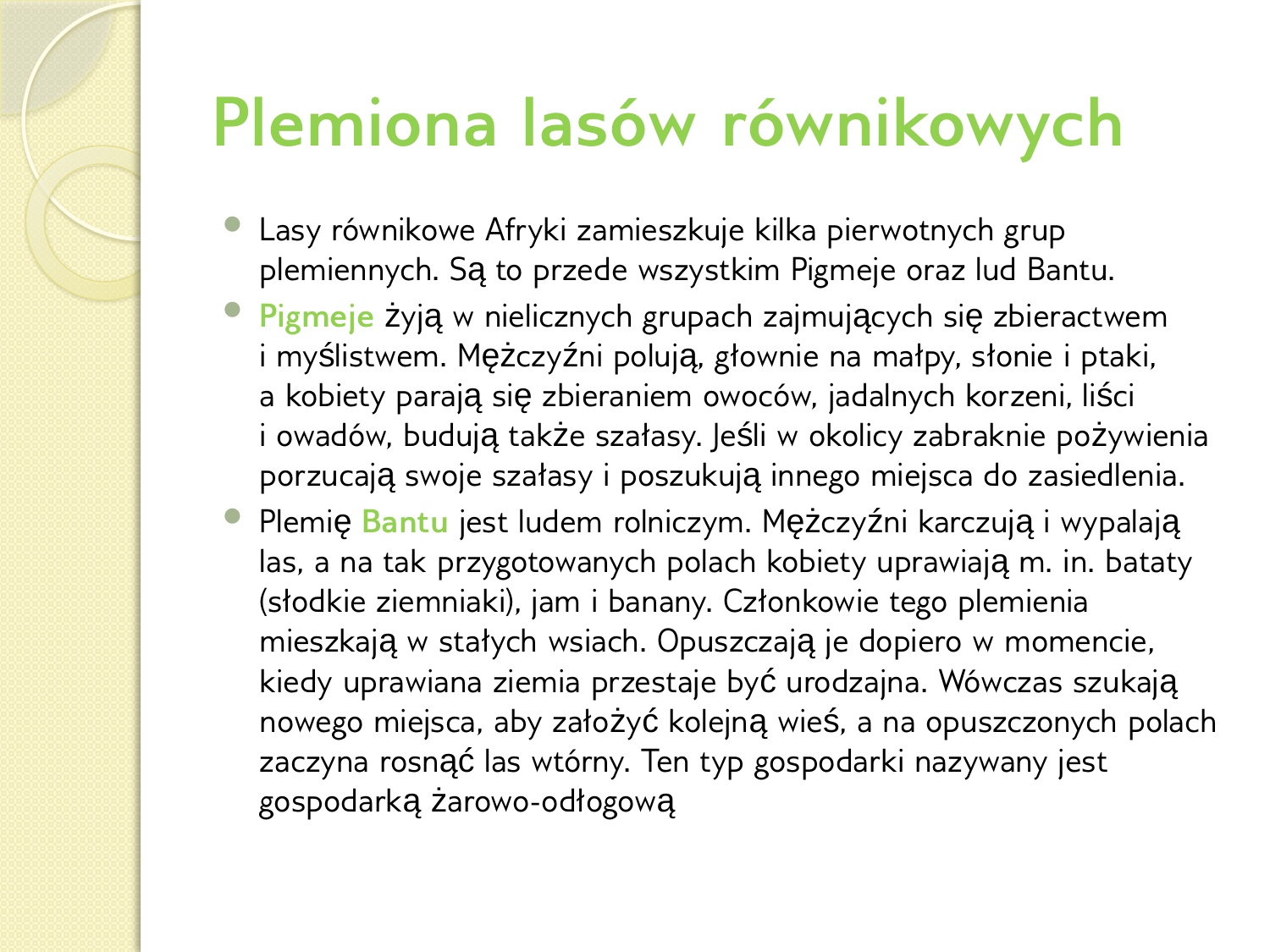

# Plemiona lasów równikowych
Lasy równikowe Afryki zamieszkuje kilka pierwotnych grup plemiennych. Są to przede wszystkim Pigmeje oraz lud Bantu.
Pigmeje żyją w nielicznych grupach zajmujących się zbieractwem i myślistwem. Mężczyźni polują, głownie na małpy, słonie i ptaki, a kobiety parają się zbieraniem owoców, jadalnych korzeni, liści i owadów, budują także szałasy. Jeśli w okolicy zabraknie pożywienia porzucają swoje szałasy i poszukują innego miejsca do zasiedlenia.
Plemię Bantu jest ludem rolniczym. Mężczyźni karczują i wypalają las, a na tak przygotowanych polach kobiety uprawiają m. in. bataty (słodkie ziemniaki), jam i banany. Członkowie tego plemienia mieszkają w stałych wsiach. Opuszczają je dopiero w momencie, kiedy uprawiana ziemia przestaje być urodzajna. Wówczas szukają nowego miejsca, aby założyć kolejną wieś, a na opuszczonych polach zaczyna rosnąć las wtórny. Ten typ gospodarki nazywany jest gospodarką żarowo-odłogową